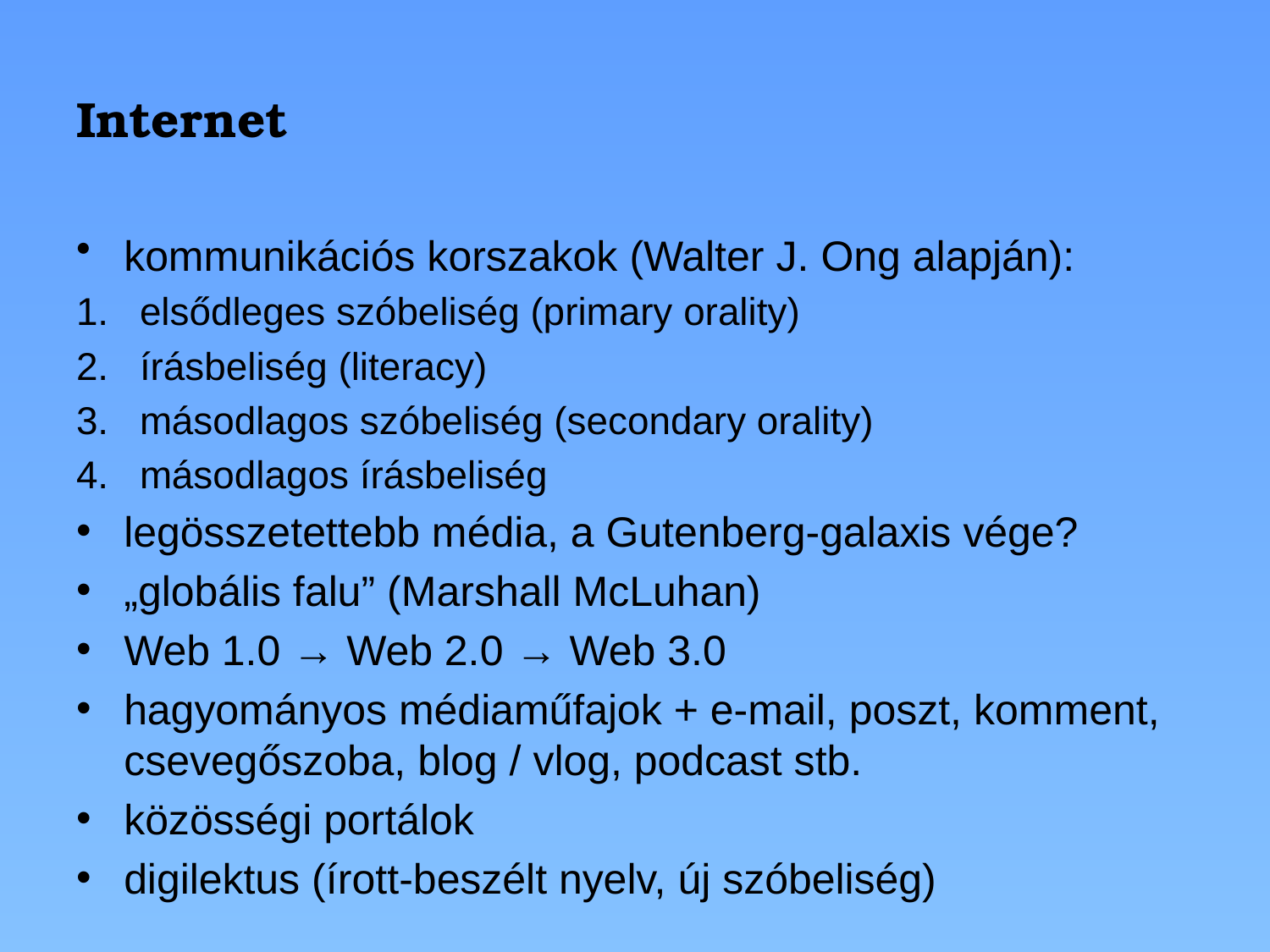

# Internet
kommunikációs korszakok (Walter J. Ong alapján):
elsődleges szóbeliség (primary orality)
írásbeliség (literacy)
másodlagos szóbeliség (secondary orality)
másodlagos írásbeliség
legösszetettebb média, a Gutenberg-galaxis vége?
„globális falu” (Marshall McLuhan)
Web 1.0 → Web 2.0 → Web 3.0
hagyományos médiaműfajok + e-mail, poszt, komment, csevegőszoba, blog / vlog, podcast stb.
közösségi portálok
digilektus (írott-beszélt nyelv, új szóbeliség)